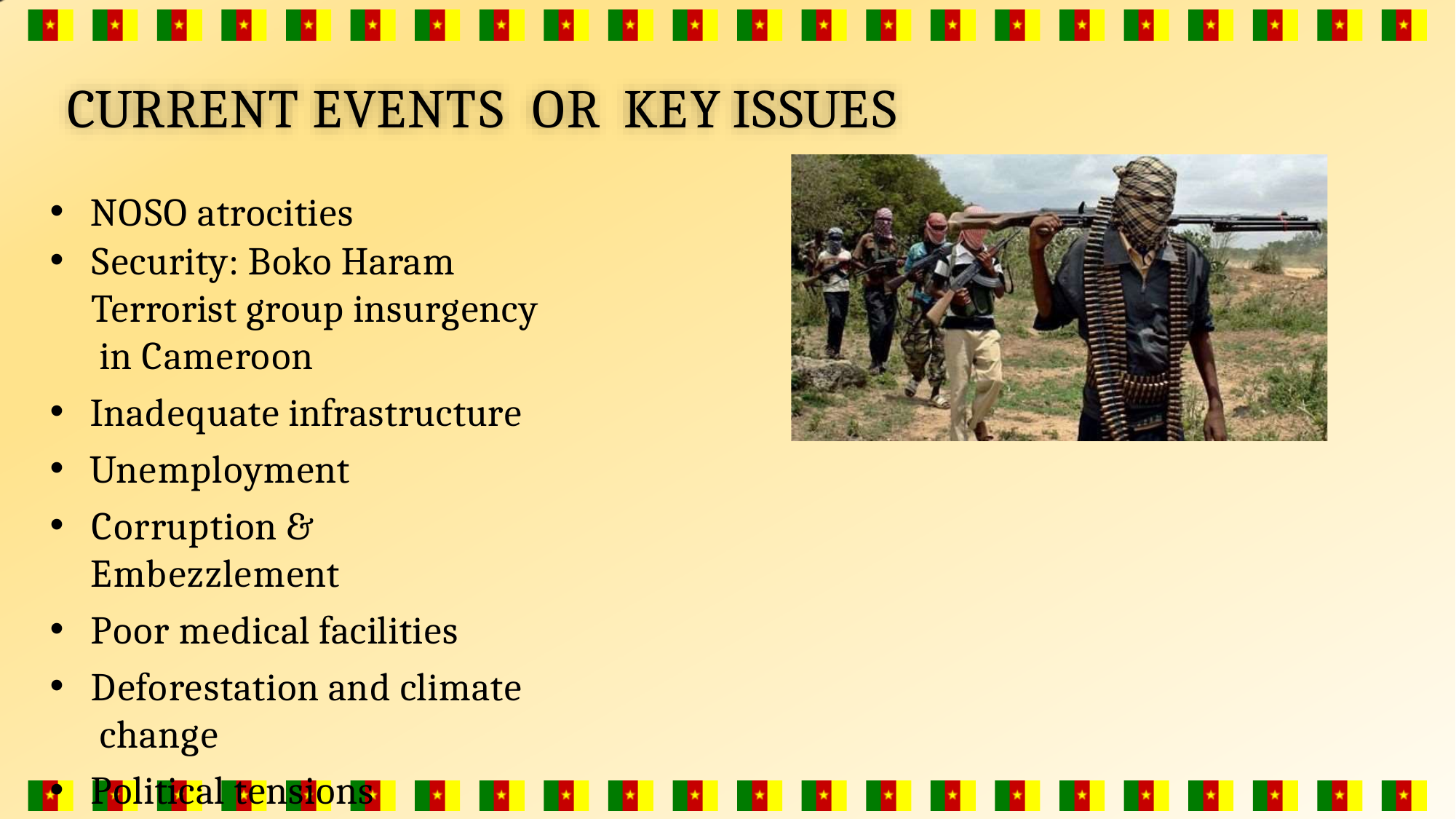

# CURRENT EVENTS	OR	KEY ISSUES

NOSO atrocities
Security: Boko Haram  Terrorist group insurgency  in Cameroon
Inadequate infrastructure
Unemployment
Corruption & Embezzlement
Poor medical facilities
Deforestation and climate  change
Political tensions